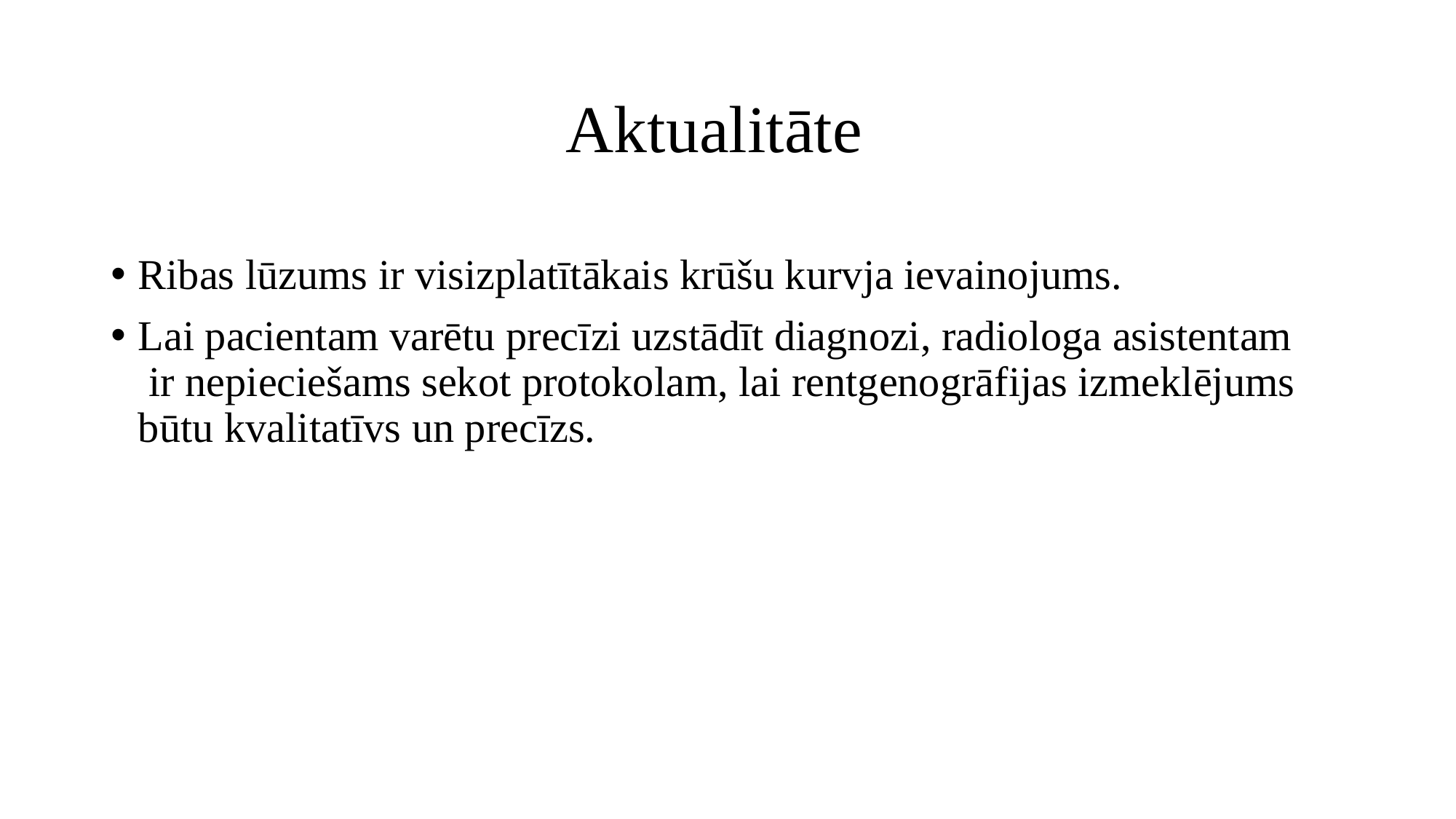

# Aktualitāte
Ribas lūzums ir visizplatītākais krūšu kurvja ievainojums.
Lai pacientam varētu precīzi uzstādīt diagnozi, radiologa asistentam      ir nepieciešams sekot protokolam, lai rentgenogrāfijas izmeklējums būtu kvalitatīvs un precīzs.